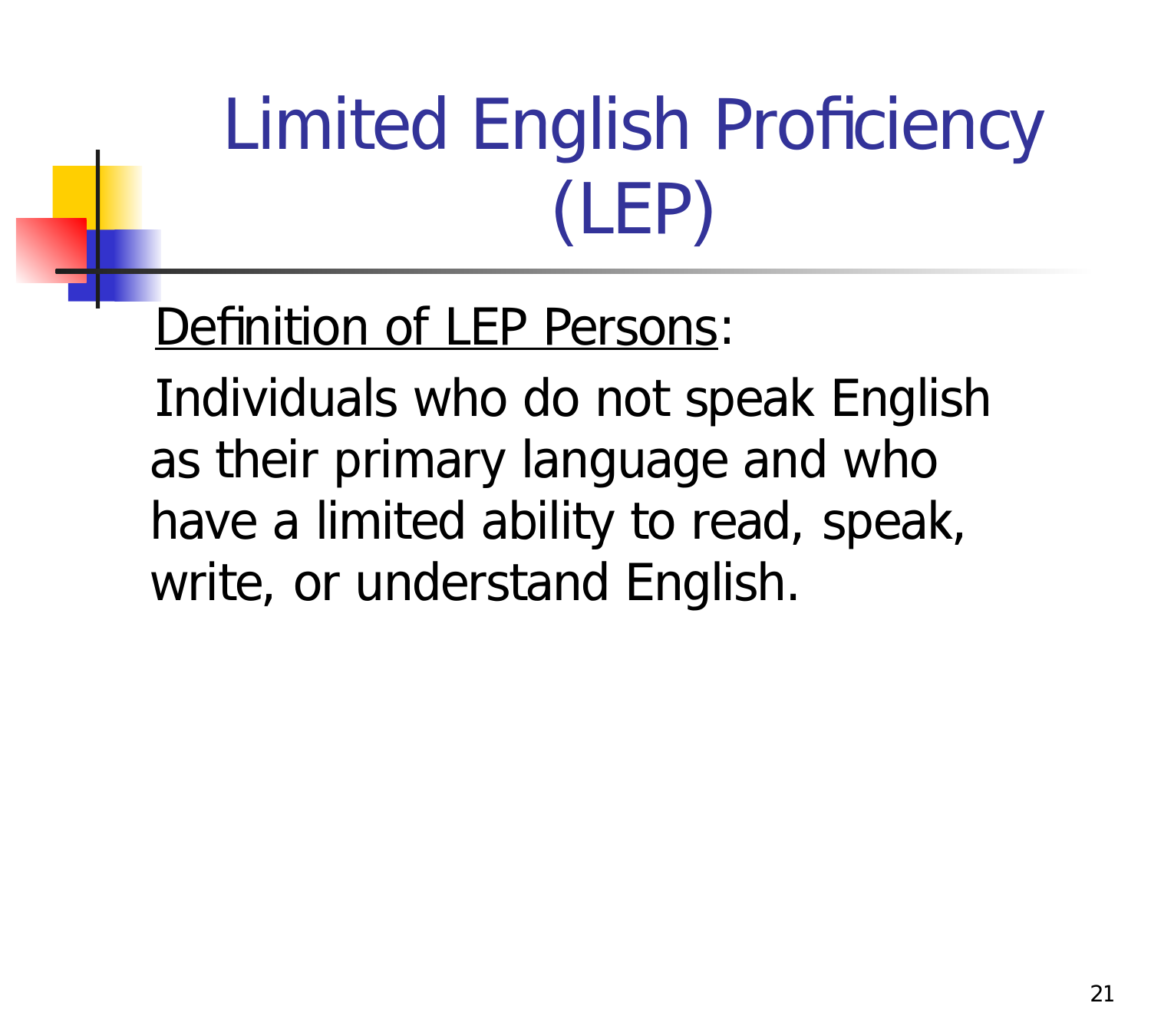

# Limited English Proficiency (LEP)
   Definition of LEP Persons:
   Individuals who do not speak English as their primary language and who have a limited ability to read, speak, write, or understand English.

21